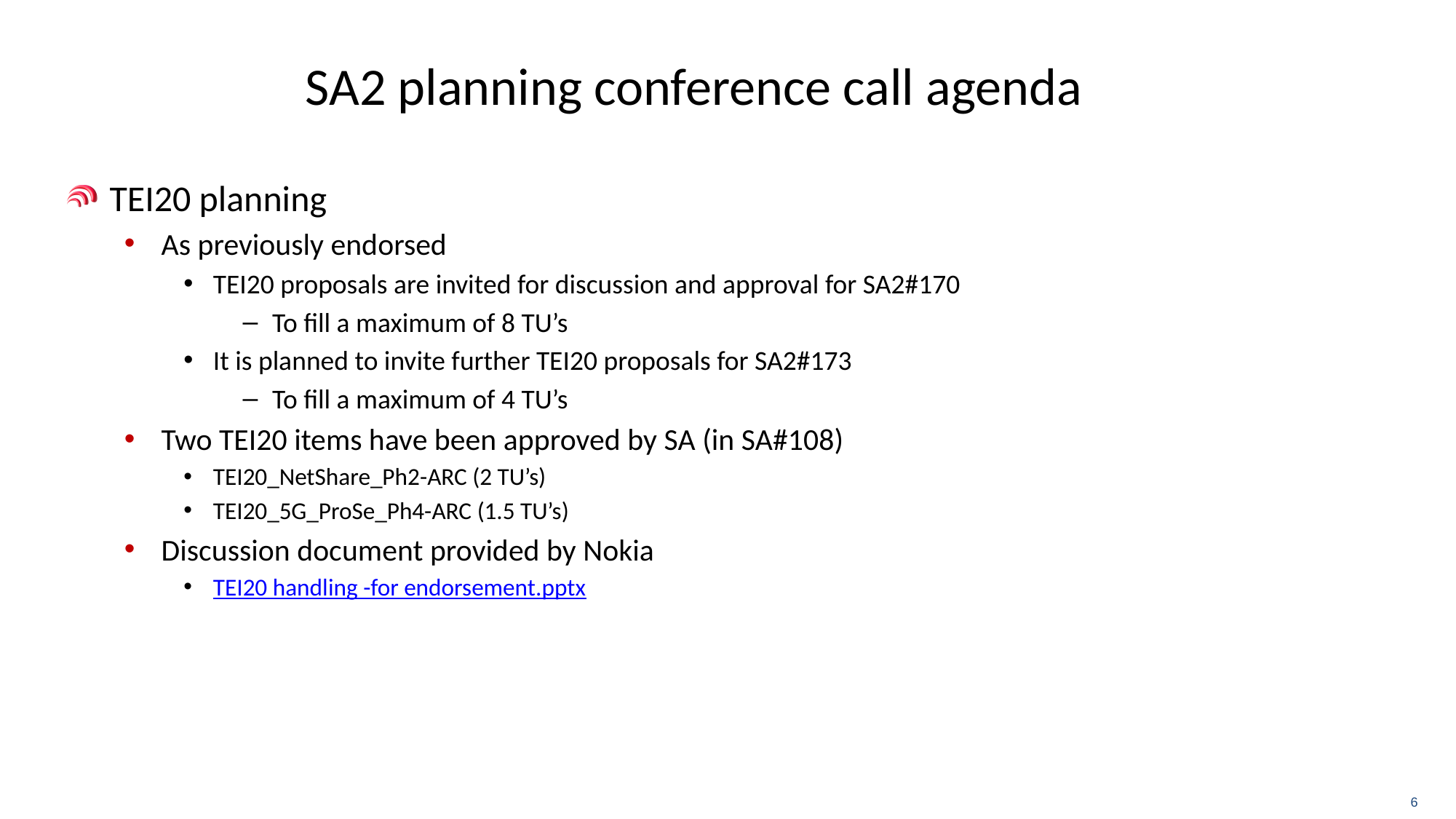

# SA2 planning conference call agenda
TEI20 planning
As previously endorsed
TEI20 proposals are invited for discussion and approval for SA2#170
To fill a maximum of 8 TU’s
It is planned to invite further TEI20 proposals for SA2#173
To fill a maximum of 4 TU’s
Two TEI20 items have been approved by SA (in SA#108)
TEI20_NetShare_Ph2-ARC (2 TU’s)
TEI20_5G_ProSe_Ph4-ARC (1.5 TU’s)
Discussion document provided by Nokia
TEI20 handling -for endorsement.pptx